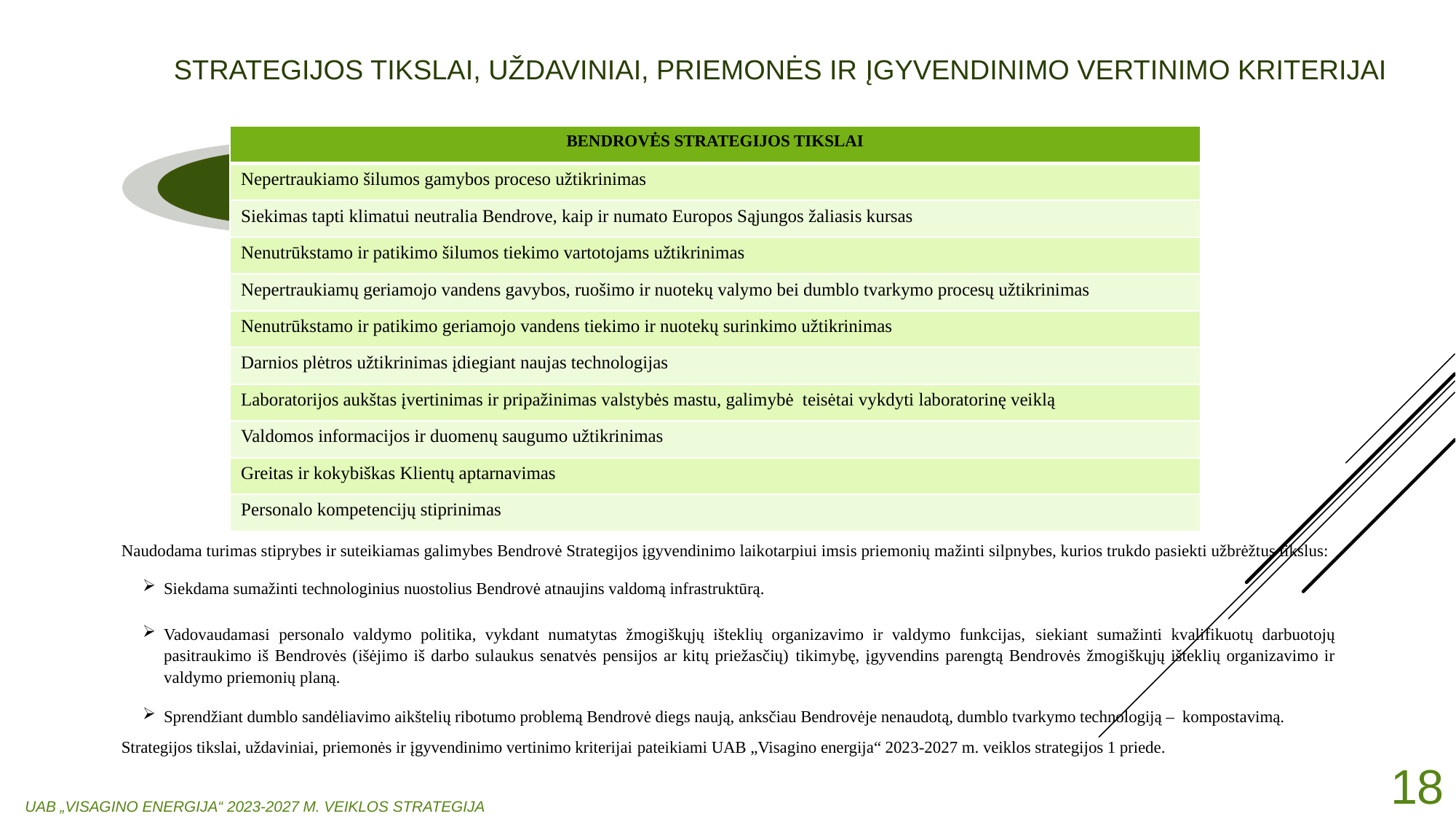

# STRATEGIJOS TIKSLAI, UŽDAVINIAI, PRIEMONĖS IR ĮGYVENDINIMO VERTINIMO KRITERIJAI
| BENDROVĖS STRATEGIJOS TIKSLAI |
| --- |
| Nepertraukiamo šilumos gamybos proceso užtikrinimas |
| Siekimas tapti klimatui neutralia Bendrove, kaip ir numato Europos Sąjungos žaliasis kursas |
| Nenutrūkstamo ir patikimo šilumos tiekimo vartotojams užtikrinimas |
| Nepertraukiamų geriamojo vandens gavybos, ruošimo ir nuotekų valymo bei dumblo tvarkymo procesų užtikrinimas |
| Nenutrūkstamo ir patikimo geriamojo vandens tiekimo ir nuotekų surinkimo užtikrinimas |
| Darnios plėtros užtikrinimas įdiegiant naujas technologijas |
| Laboratorijos aukštas įvertinimas ir pripažinimas valstybės mastu, galimybė teisėtai vykdyti laboratorinę veiklą |
| Valdomos informacijos ir duomenų saugumo užtikrinimas |
| Greitas ir kokybiškas Klientų aptarnavimas |
| Personalo kompetencijų stiprinimas |
TIKSLAI
Naudodama turimas stiprybes ir suteikiamas galimybes Bendrovė Strategijos įgyvendinimo laikotarpiui imsis priemonių mažinti silpnybes, kurios trukdo pasiekti užbrėžtus tikslus:
Siekdama sumažinti technologinius nuostolius Bendrovė atnaujins valdomą infrastruktūrą.
Vadovaudamasi personalo valdymo politika, vykdant numatytas žmogiškųjų išteklių organizavimo ir valdymo funkcijas, siekiant sumažinti kvalifikuotų darbuotojų pasitraukimo iš Bendrovės (išėjimo iš darbo sulaukus senatvės pensijos ar kitų priežasčių) tikimybę, įgyvendins parengtą Bendrovės žmogiškųjų išteklių organizavimo ir valdymo priemonių planą.
Sprendžiant dumblo sandėliavimo aikštelių ribotumo problemą Bendrovė diegs naują, anksčiau Bendrovėje nenaudotą, dumblo tvarkymo technologiją –  kompostavimą.
Strategijos tikslai, uždaviniai, priemonės ir įgyvendinimo vertinimo kriterijai pateikiami UAB „Visagino energija“ 2023-2027 m. veiklos strategijos 1 priede.

18
UAB „VISAGINO ENERGIJA“ 2023-2027 M. VEIKLOS STRATEGIJA